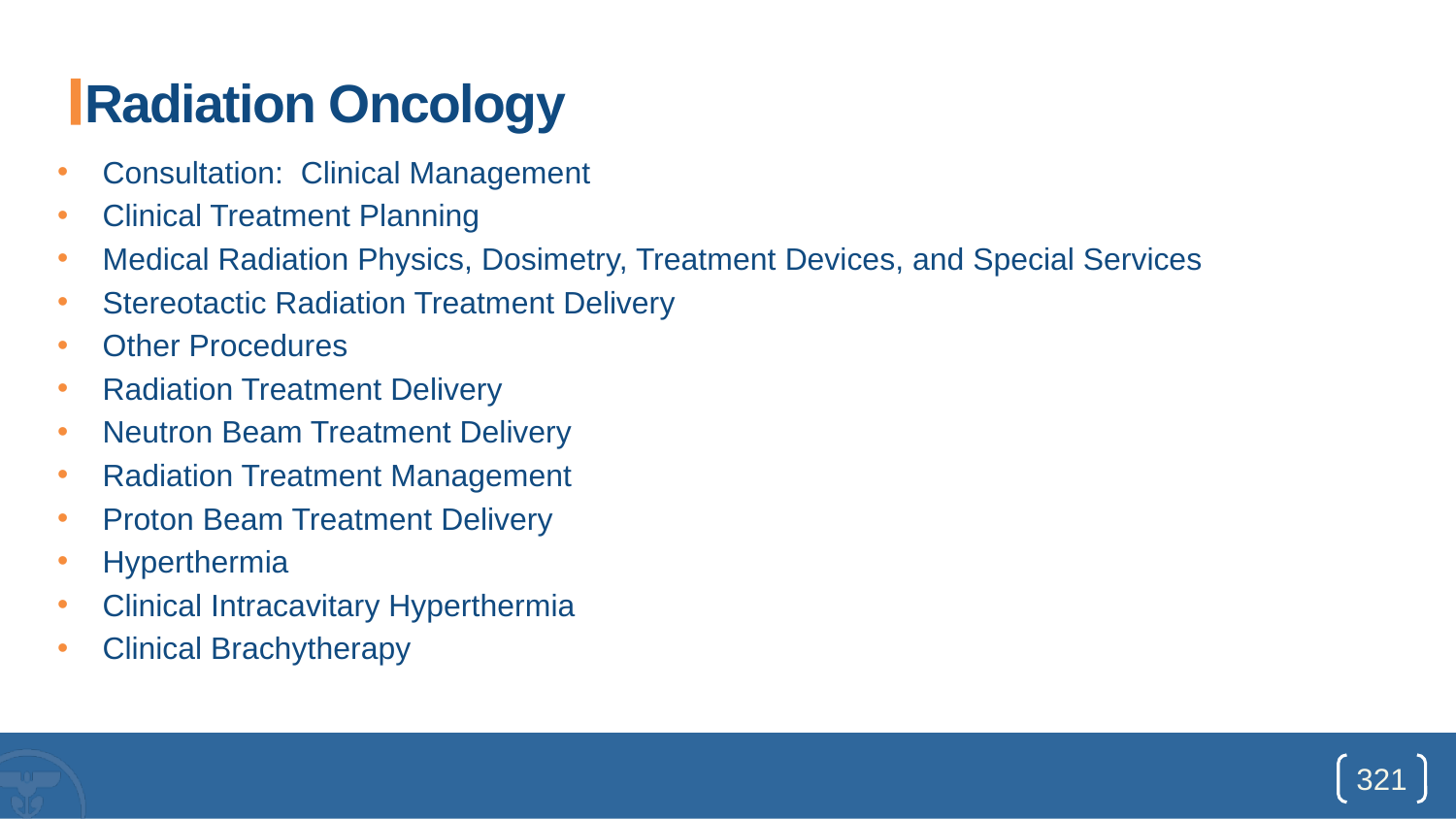

# Radiation Oncology
Consultation:  Clinical Management
Clinical Treatment Planning
Medical Radiation Physics, Dosimetry, Treatment Devices, and Special Services
Stereotactic Radiation Treatment Delivery
Other Procedures
Radiation Treatment Delivery
Neutron Beam Treatment Delivery
Radiation Treatment Management
Proton Beam Treatment Delivery
Hyperthermia
Clinical Intracavitary Hyperthermia
Clinical Brachytherapy
321